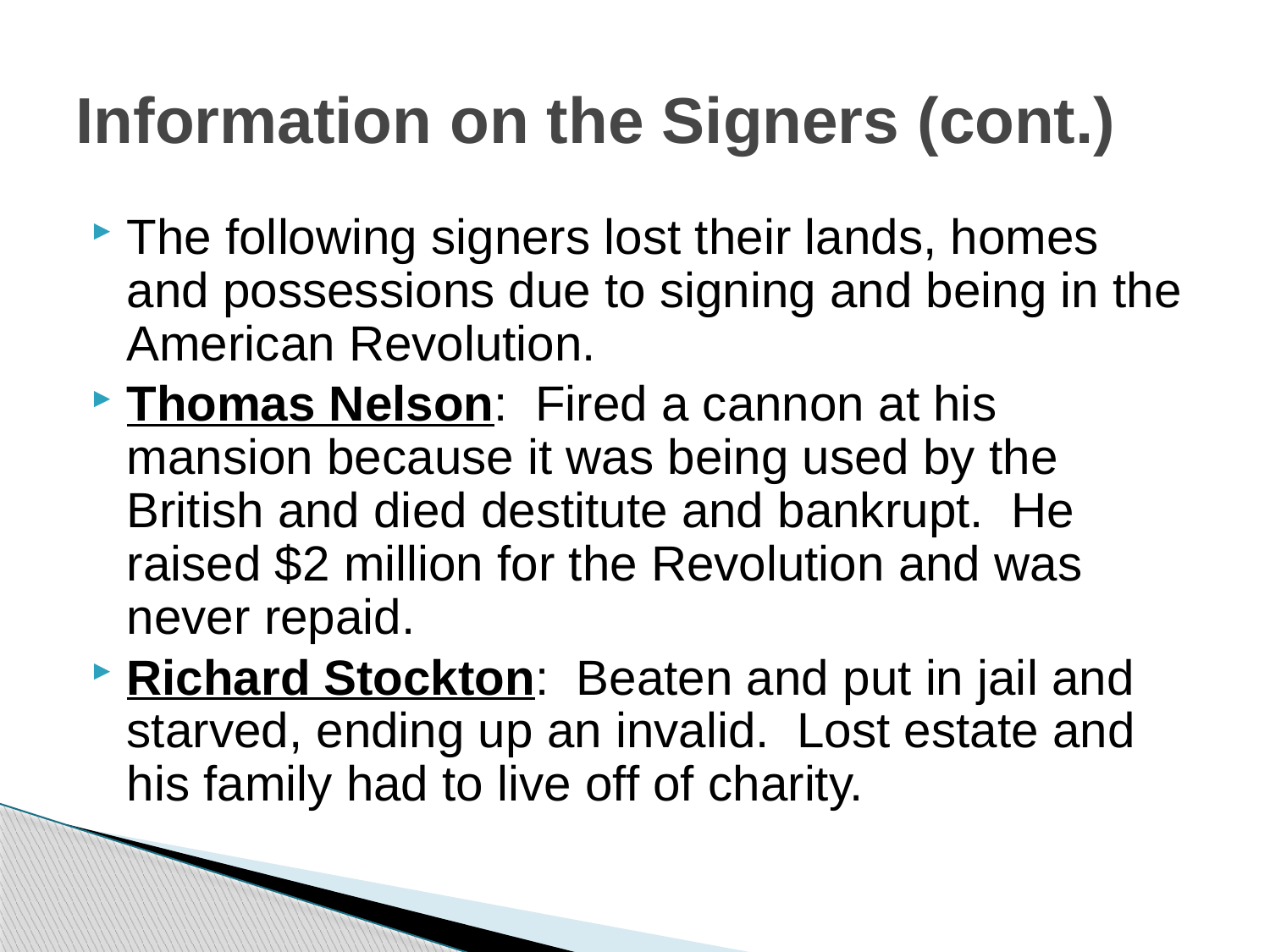

# Information on the Signers (cont.)
The following signers lost their lands, homes and possessions due to signing and being in the American Revolution.
Thomas Nelson:  Fired a cannon at his mansion because it was being used by the British and died destitute and bankrupt.  He raised $2 million for the Revolution and was never repaid.
Richard Stockton:  Beaten and put in jail and starved, ending up an invalid.  Lost estate and his family had to live off of charity.